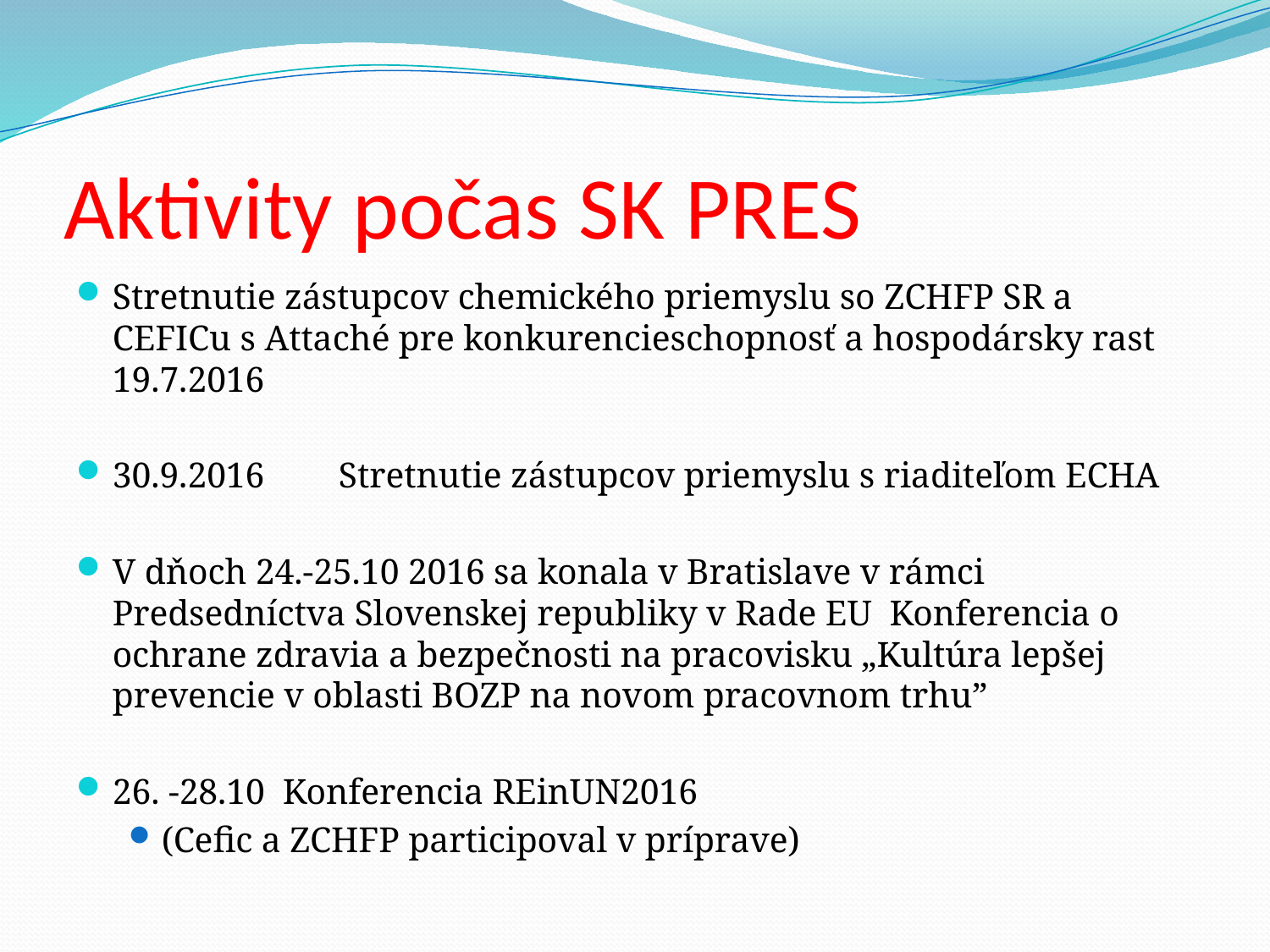

# Aktivity počas SK PRES
Stretnutie zástupcov chemického priemyslu so ZCHFP SR a CEFICu s Attaché pre konkurencieschopnosť a hospodársky rast 19.7.2016

30.9.2016	Stretnutie zástupcov priemyslu s riaditeľom ECHA

V dňoch 24.-25.10 2016 sa konala v Bratislave v rámci Predsedníctva Slovenskej republiky v Rade EU  Konferencia o ochrane zdravia a bezpečnosti na pracovisku „Kultúra lepšej prevencie v oblasti BOZP na novom pracovnom trhu”

26. -28.10  Konferencia REinUN2016
(Cefic a ZCHFP participoval v príprave)